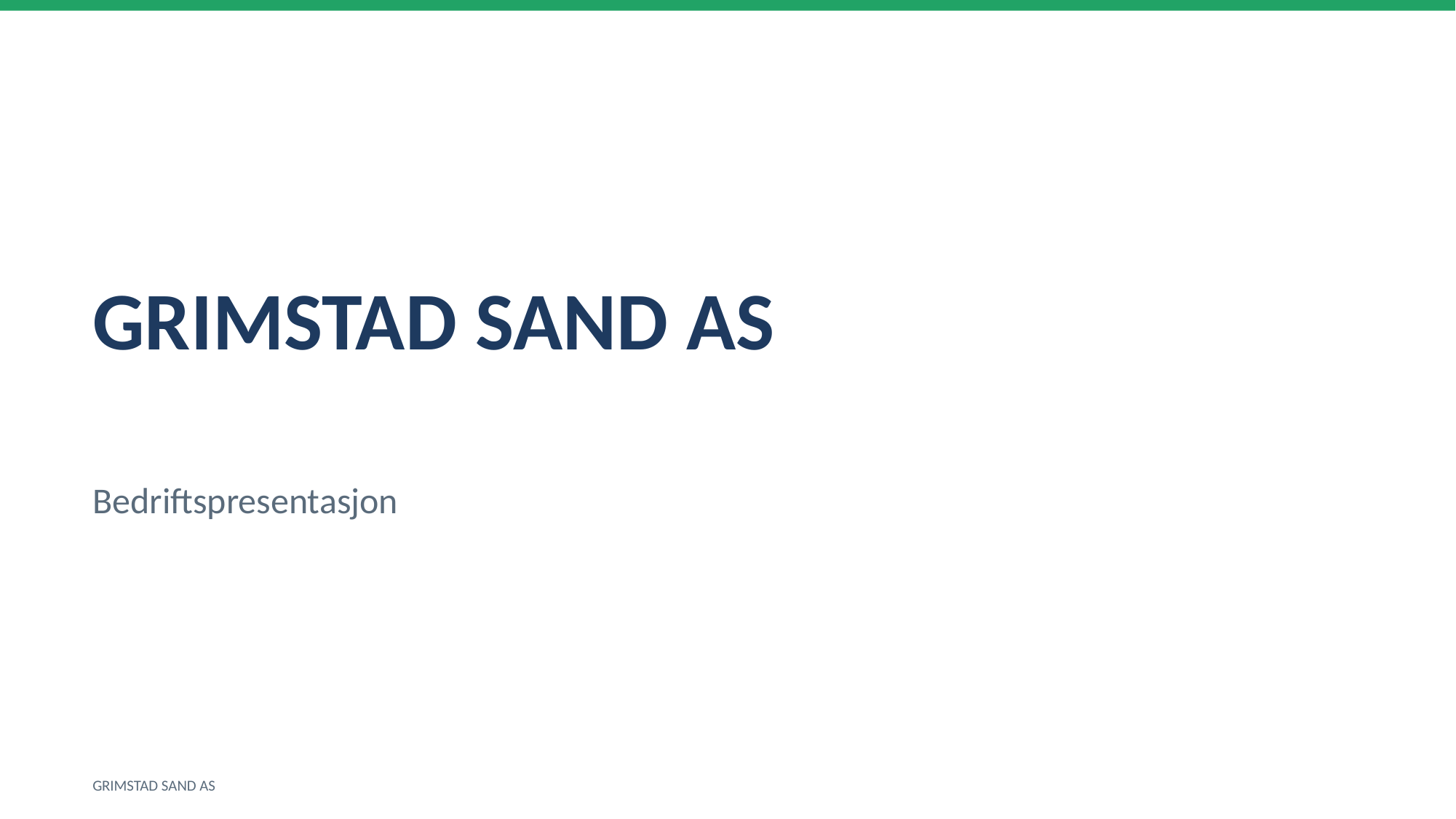

GRIMSTAD SAND AS
Bedriftspresentasjon
GRIMSTAD SAND AS